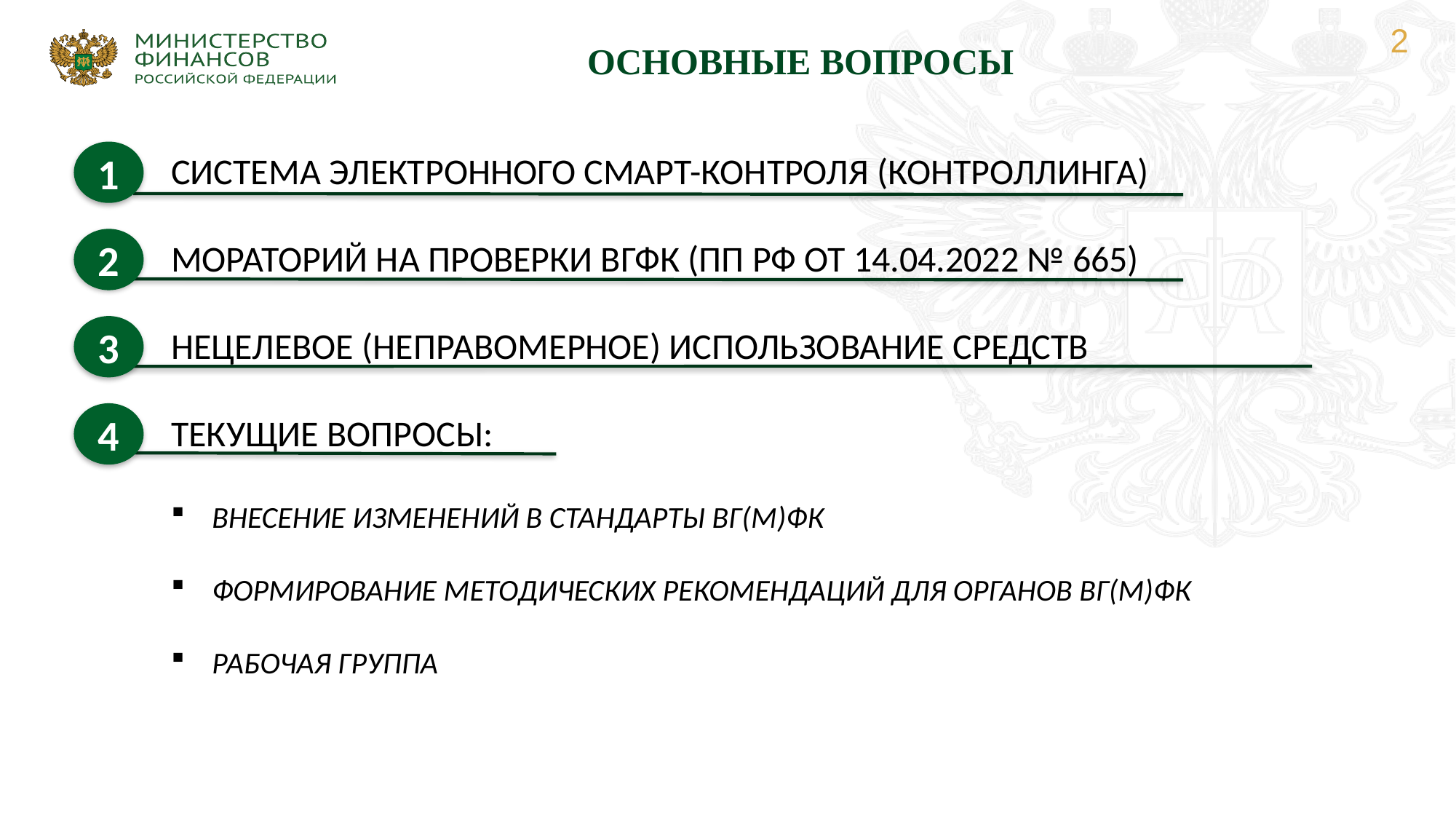

ОСНОВНЫЕ ВОПРОСЫ
2
1
СИСТЕМА ЭЛЕКТРОННОГО СМАРТ-КОНТРОЛЯ (КОНТРОЛЛИНГА)

МОРАТОРИЙ НА ПРОВЕРКИ ВГФК (ПП РФ ОТ 14.04.2022 № 665)

НЕЦЕЛЕВОЕ (НЕПРАВОМЕРНОЕ) ИСПОЛЬЗОВАНИЕ СРЕДСТВ

ТЕКУЩИЕ ВОПРОСЫ:

ВНЕСЕНИЕ ИЗМЕНЕНИЙ В СТАНДАРТЫ ВГ(М)ФК

ФОРМИРОВАНИЕ МЕТОДИЧЕСКИХ РЕКОМЕНДАЦИЙ ДЛЯ ОРГАНОВ ВГ(М)ФК

РАБОЧАЯ ГРУППА
2
3
4